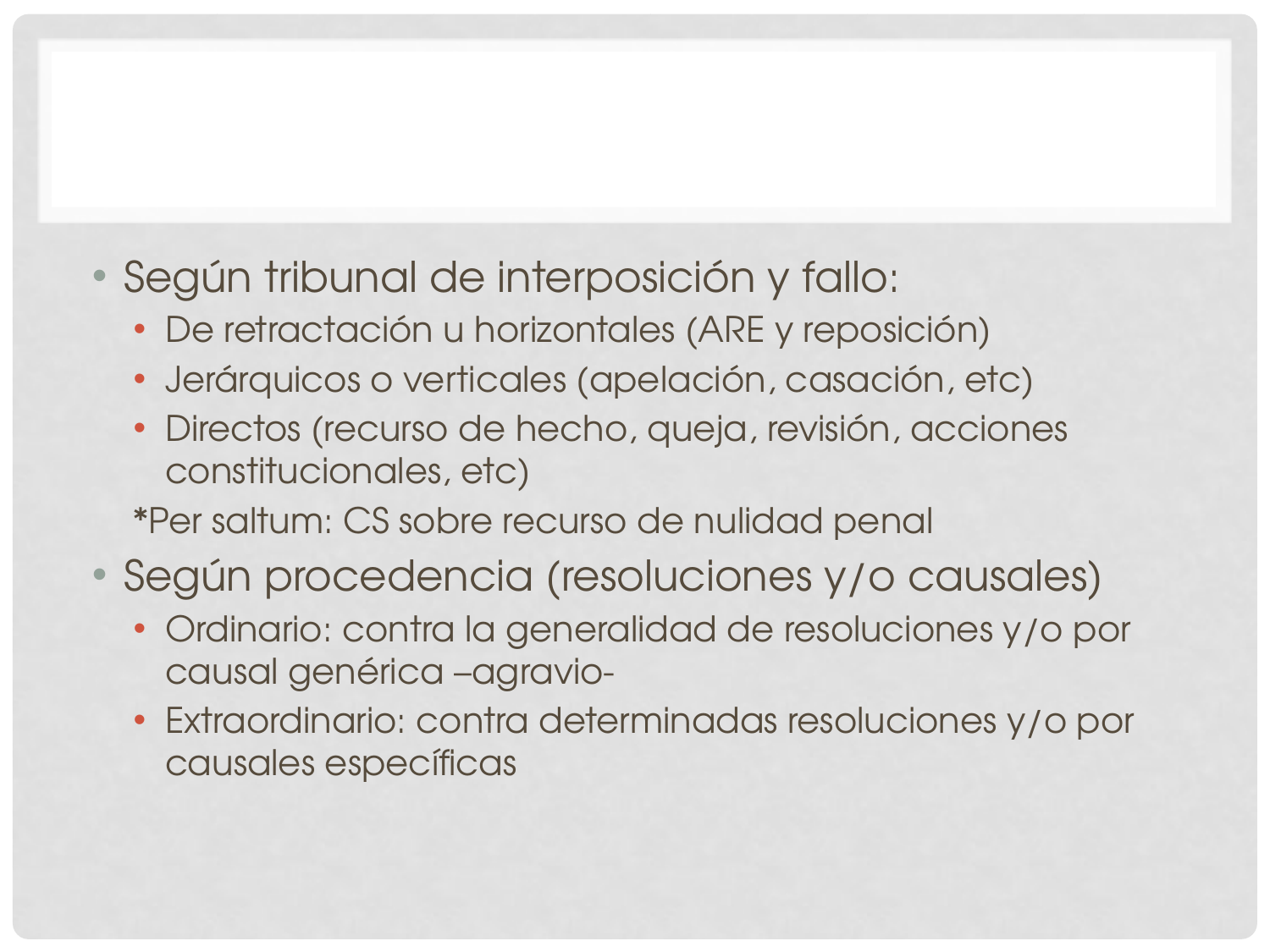

Según tribunal de interposición y fallo:
De retractación u horizontales (ARE y reposición)
Jerárquicos o verticales (apelación, casación, etc)
Directos (recurso de hecho, queja, revisión, acciones constitucionales, etc)
*Per saltum: CS sobre recurso de nulidad penal
Según procedencia (resoluciones y/o causales)
Ordinario: contra la generalidad de resoluciones y/o por causal genérica –agravio-
Extraordinario: contra determinadas resoluciones y/o por causales específicas